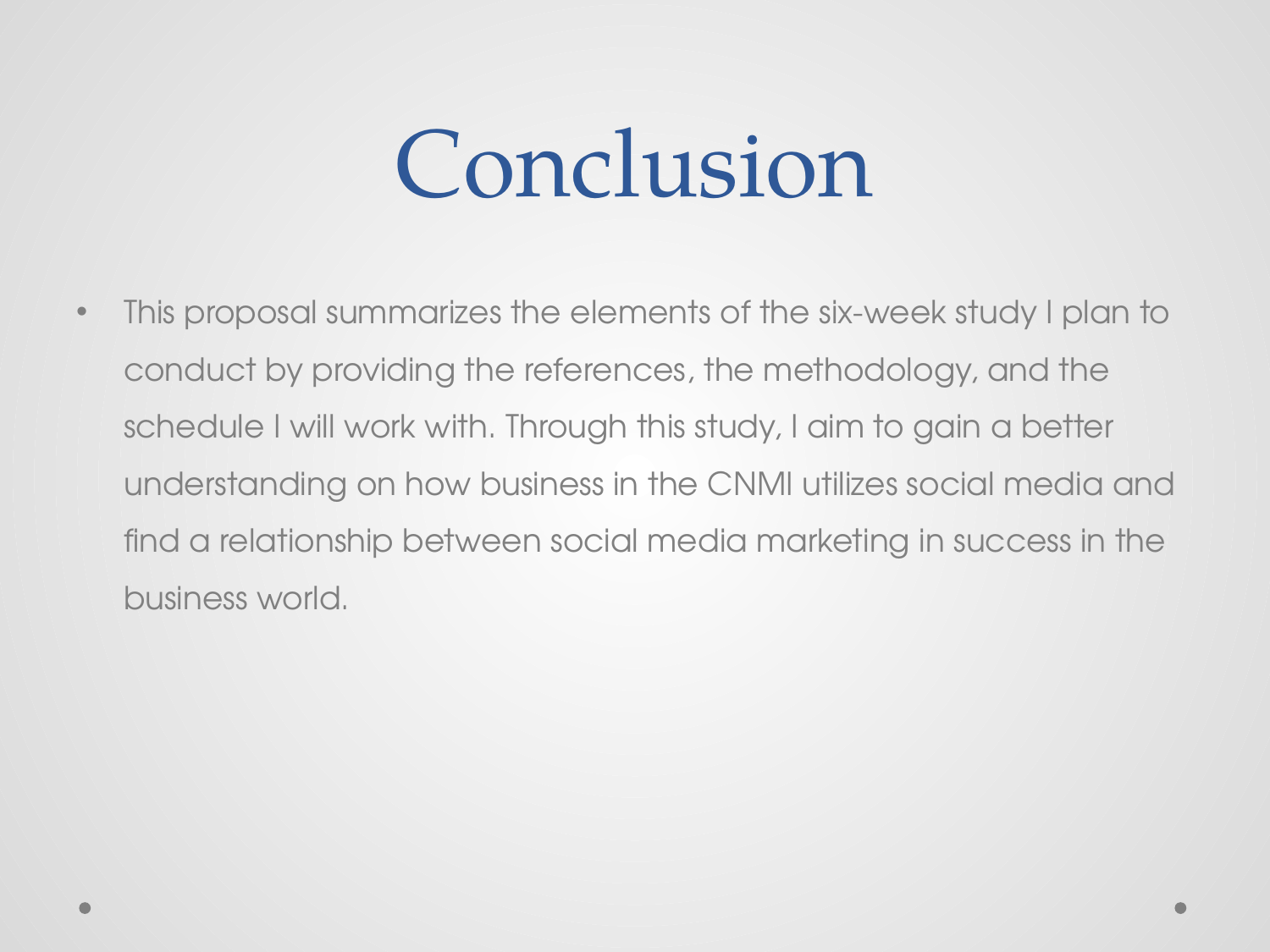

# Conclusion

This proposal summarizes the elements of the six-week study I plan to conduct by providing the references, the methodology, and the schedule I will work with. Through this study, I aim to gain a better understanding on how business in the CNMI utilizes social media and find a relationship between social media marketing in success in the business world.